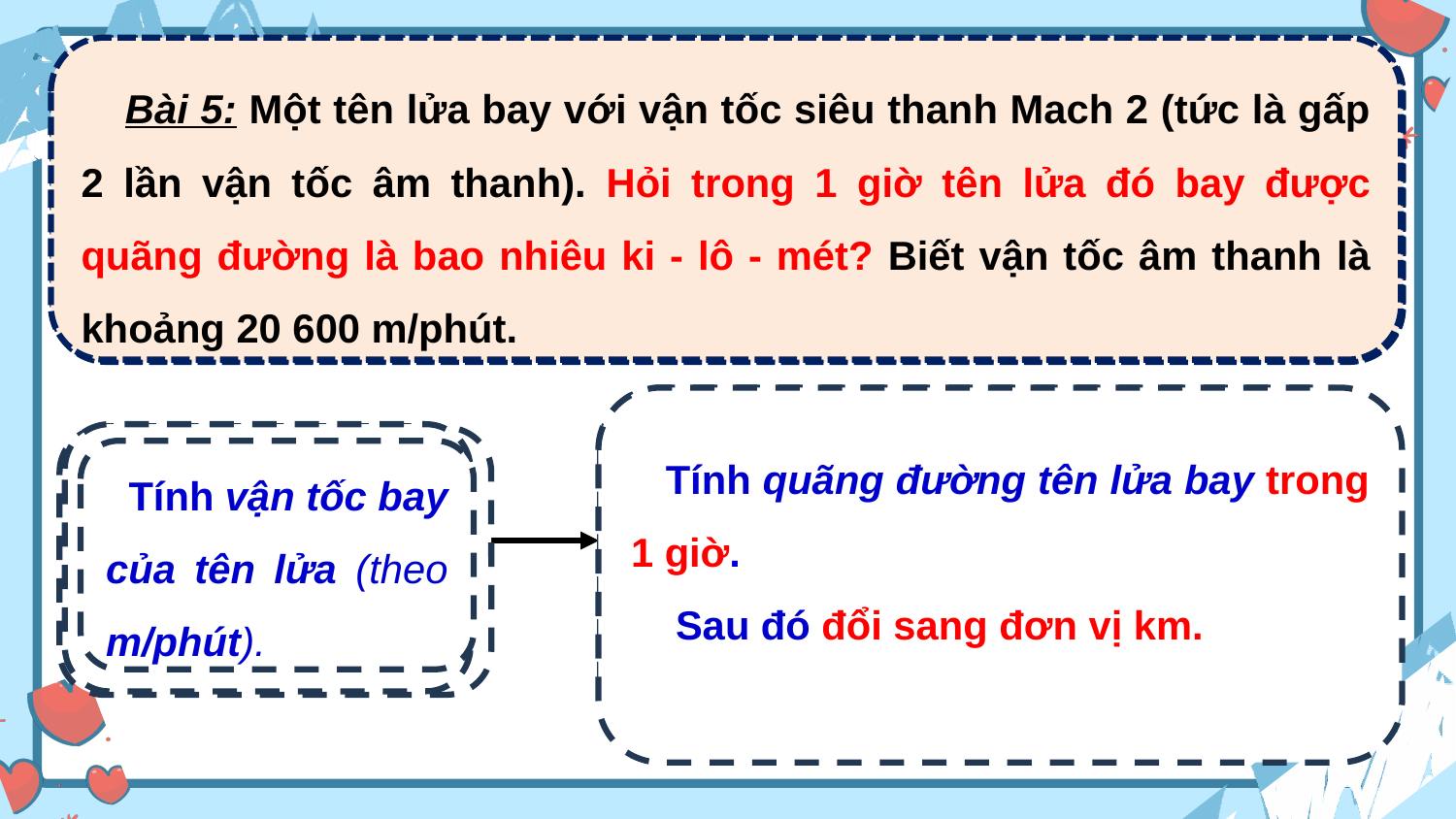

Bài 5: Một tên lửa bay với vận tốc siêu thanh Mach 2 (tức là gấp 2 lần vận tốc âm thanh). Hỏi trong 1 giờ tên lửa đó bay được quãng đường là bao nhiêu ki - lô - mét? Biết vận tốc âm thanh là khoảng 20 600 m/phút.
   Bài 5: Một tên lửa bay với vận tốc siêu thanh Mach 2 (tức là gấp 2 lần vận tốc âm thanh). Hỏi trong 1 giờ tên lửa đó bay được quãng đường là bao nhiêu ki - lô - mét? Biết vận tốc âm thanh là khoảng 20 600 m/phút.
   Bài 5: Một tên lửa bay với vận tốc siêu thanh Mach 2 (tức là gấp 2 lần vận tốc âm thanh). Hỏi trong 1 giờ tên lửa đó bay được quãng đường là bao nhiêu ki - lô - mét? Biết vận tốc âm thanh là khoảng 20 600 m/phút.

   Tính quãng đường tên lửa bay trong 1 giờ.
    Sau đó đổi sang đơn vị km.

     Sau khi biết được vận tốc của tên lửa theo đơn vị m/phút, muốn biết trong 1 giờ tên lửa đó bay được quãng đường là bao nhiêu ki - lô - mét, ta làm thế nào?

Vận tốc bay của tên lửa đang tính theo đơn vị m/phút .
  Tính vận tốc bay của tên lửa.
Vận tốc bay của tên lửa đang tính theo đơn vị gì ?
Trước tiên, ta làm thế nào?
  Tính vận tốc bay của tên lửa (theo m/phút).